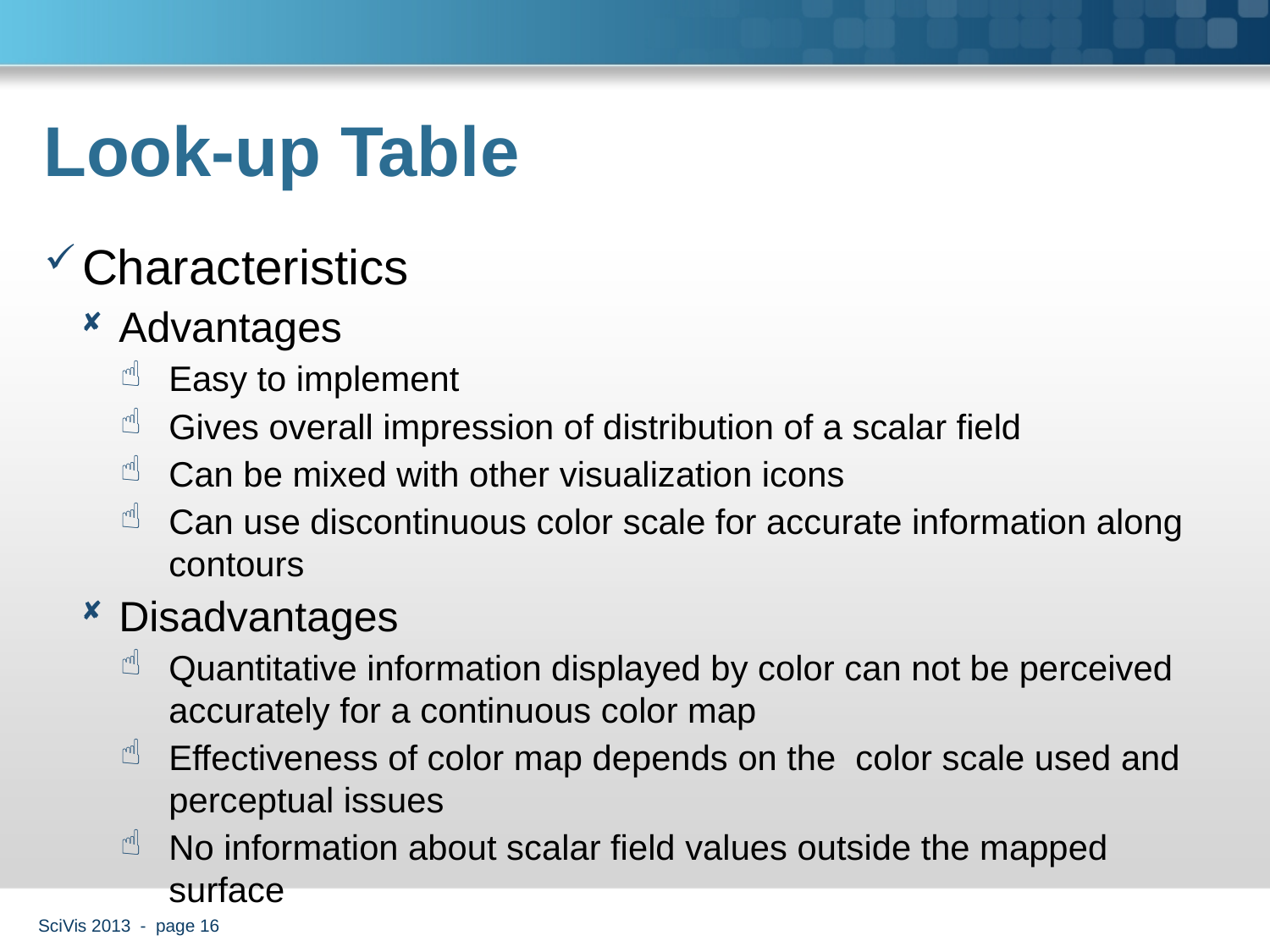

# Look-up Table
Characteristics
Advantages
Easy to implement
Gives overall impression of distribution of a scalar field
Can be mixed with other visualization icons
Can use discontinuous color scale for accurate information along contours
Disadvantages
Quantitative information displayed by color can not be perceived accurately for a continuous color map
Effectiveness of color map depends on the  color scale used and perceptual issues
No information about scalar field values outside the mapped surface
SciVis 2013  -  page 16